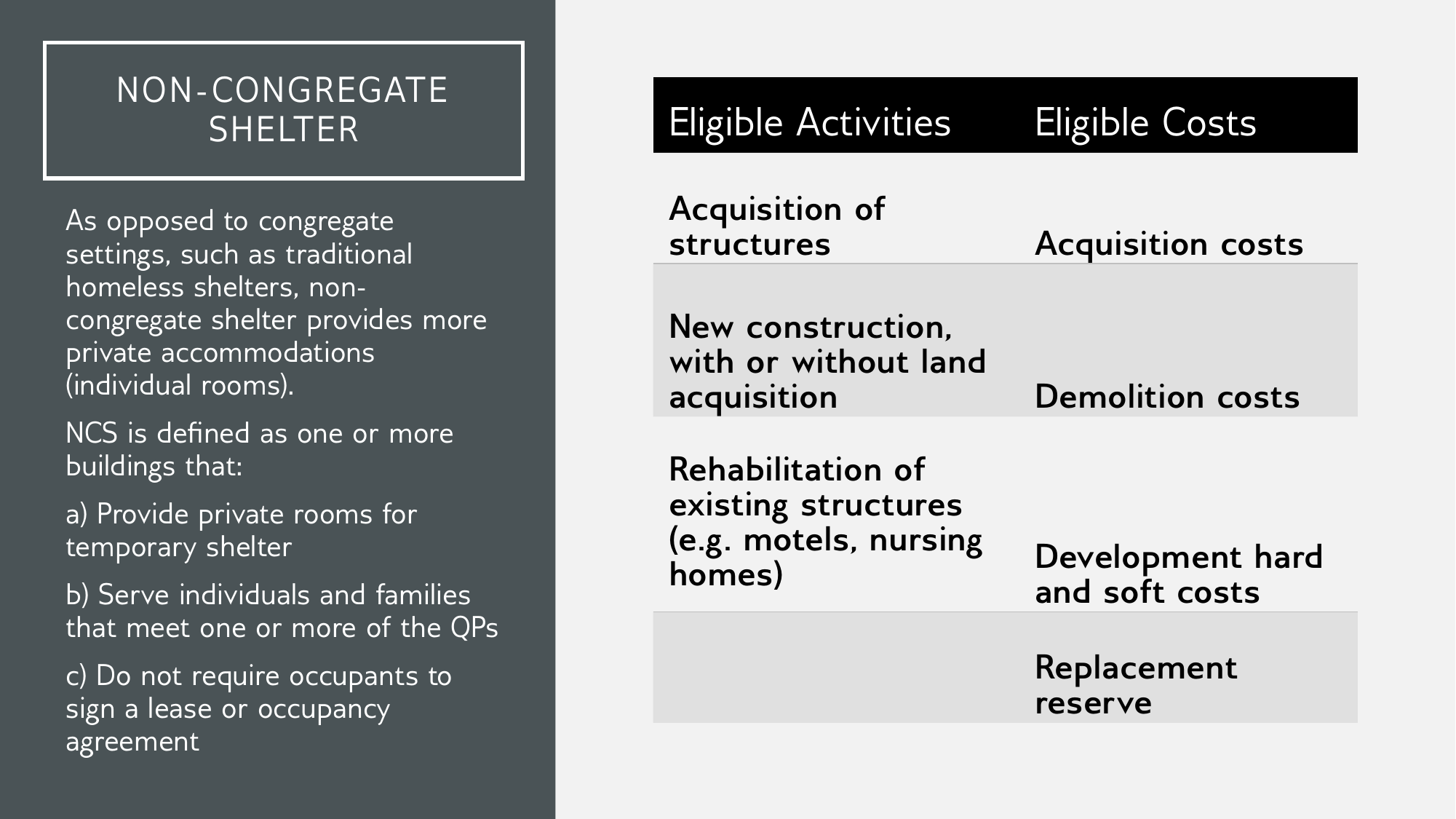

# NON-CONGREGATE SHELTER
| Eligible Activities | Eligible Costs |
| --- | --- |
| Acquisition of structures | Acquisition costs |
| New construction, with or without land acquisition | Demolition costs |
| Rehabilitation of existing structures (e.g. motels, nursing homes) | Development hard and soft costs |
|  | Replacement reserve |
As opposed to congregate settings, such as traditional homeless shelters, non-congregate shelter provides more private accommodations (individual rooms).
NCS is defined as one or more buildings that:
a) Provide private rooms for temporary shelter
b) Serve individuals and families that meet one or more of the QPs
c) Do not require occupants to sign a lease or occupancy agreement